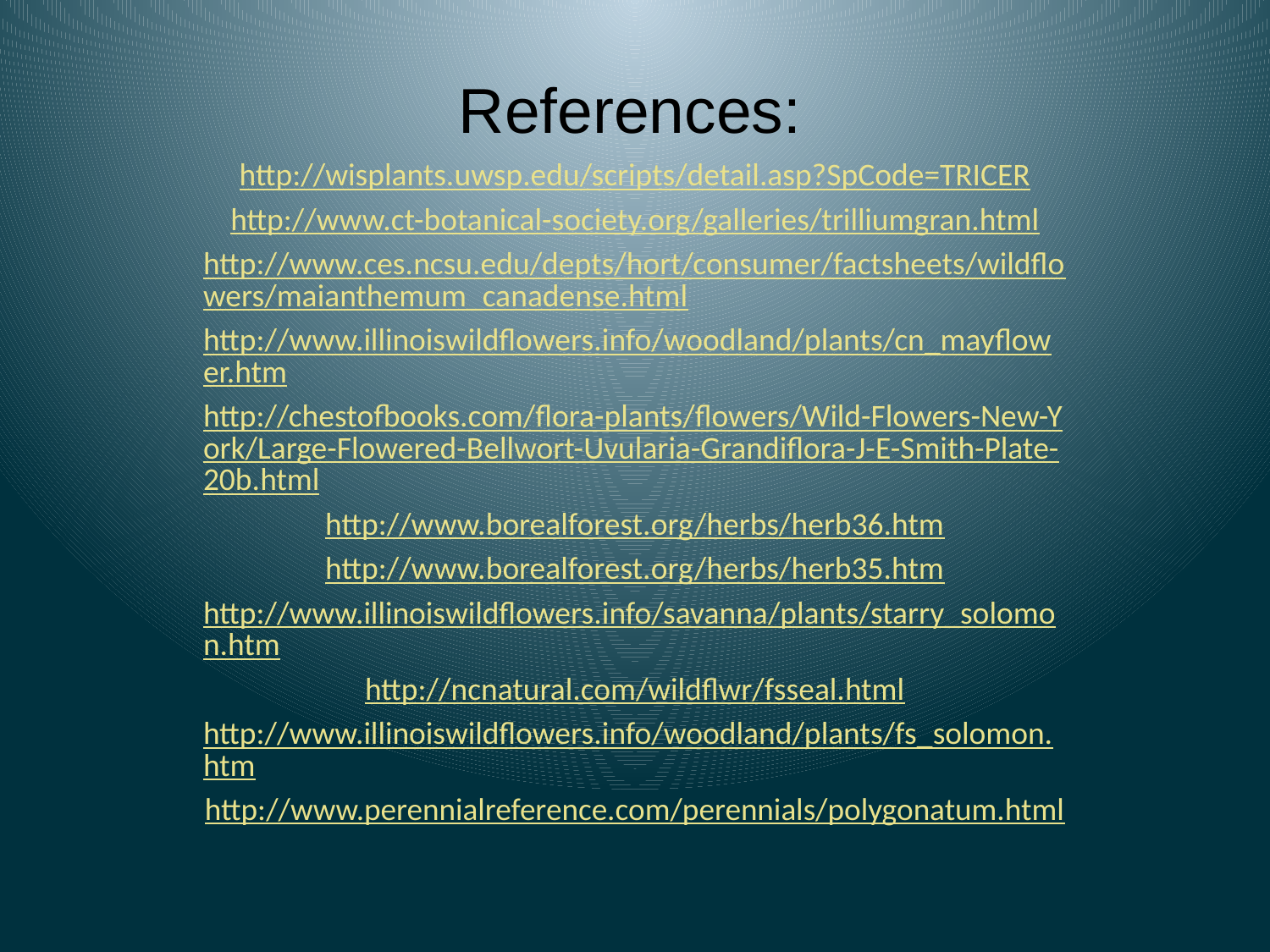

References:
http://wisplants.uwsp.edu/scripts/detail.asp?SpCode=TRICER
http://www.ct-botanical-society.org/galleries/trilliumgran.html
http://www.ces.ncsu.edu/depts/hort/consumer/factsheets/wildflowers/maianthemum_canadense.html
http://www.illinoiswildflowers.info/woodland/plants/cn_mayflower.htm
http://chestofbooks.com/flora-plants/flowers/Wild-Flowers-New-York/Large-Flowered-Bellwort-Uvularia-Grandiflora-J-E-Smith-Plate-20b.html
http://www.borealforest.org/herbs/herb36.htm
http://www.borealforest.org/herbs/herb35.htm
http://www.illinoiswildflowers.info/savanna/plants/starry_solomon.htm
http://ncnatural.com/wildflwr/fsseal.html
http://www.illinoiswildflowers.info/woodland/plants/fs_solomon.htm
http://www.perennialreference.com/perennials/polygonatum.html